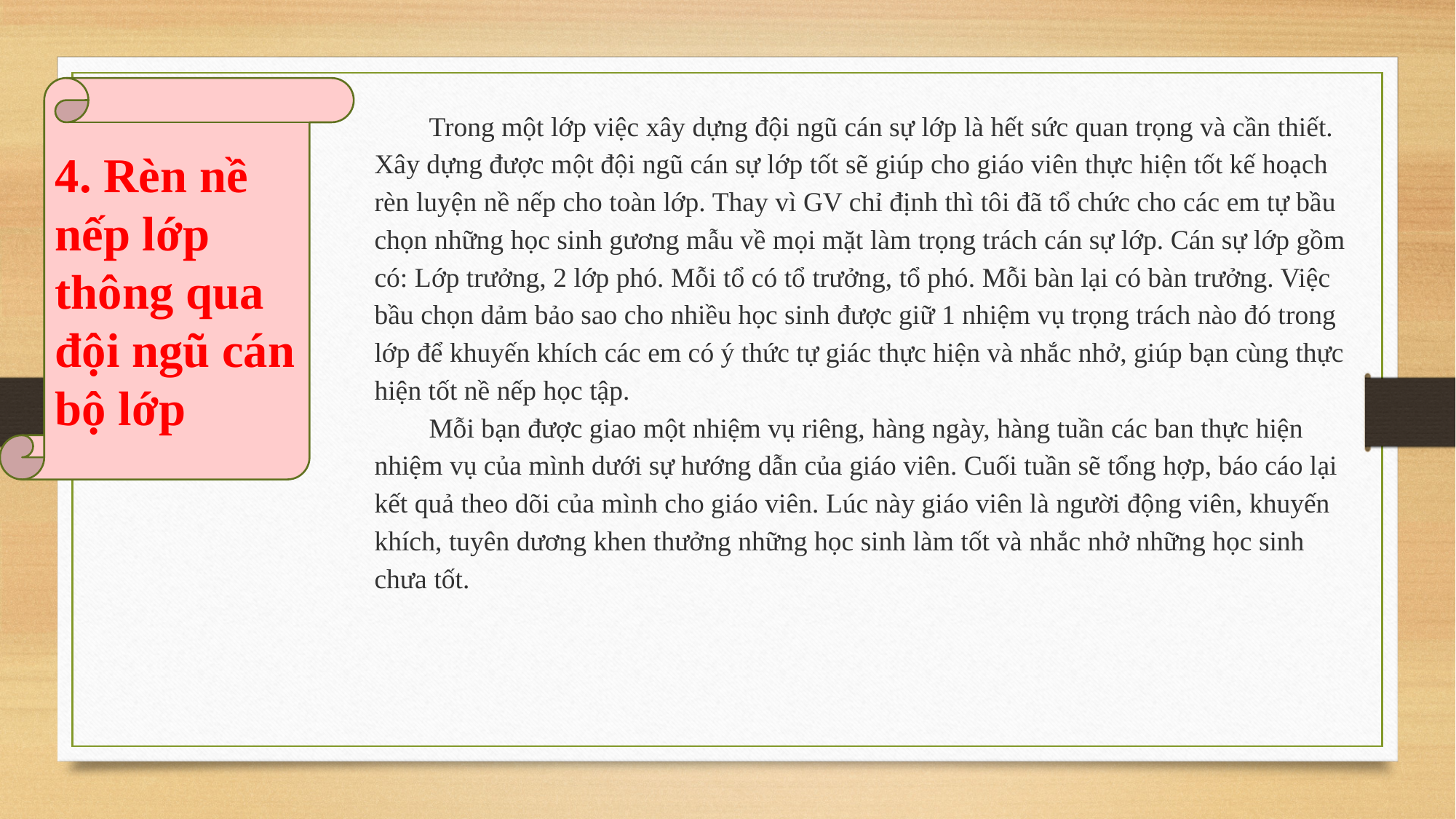

4. Rèn nề nếp lớp thông qua đội ngũ cán bộ lớp
Trong một lớp việc xây dựng đội ngũ cán sự lớp là hết sức quan trọng và cần thiết. Xây dựng được một đội ngũ cán sự lớp tốt sẽ giúp cho giáo viên thực hiện tốt kế hoạch rèn luyện nề nếp cho toàn lớp. Thay vì GV chỉ định thì tôi đã tổ chức cho các em tự bầu chọn những học sinh gương mẫu về mọi mặt làm trọng trách cán sự lớp. Cán sự lớp gồm có: Lớp trưởng, 2 lớp phó. Mỗi tổ có tổ trưởng, tổ phó. Mỗi bàn lại có bàn trưởng. Việc bầu chọn dảm bảo sao cho nhiều học sinh được giữ 1 nhiệm vụ trọng trách nào đó trong lớp để khuyến khích các em có ý thức tự giác thực hiện và nhắc nhở, giúp bạn cùng thực hiện tốt nề nếp học tập.
Mỗi bạn được giao một nhiệm vụ riêng, hàng ngày, hàng tuần các ban thực hiện nhiệm vụ của mình dưới sự hướng dẫn của giáo viên. Cuối tuần sẽ tổng hợp, báo cáo lại kết quả theo dõi của mình cho giáo viên. Lúc này giáo viên là người động viên, khuyến khích, tuyên dương khen thưởng những học sinh làm tốt và nhắc nhở những học sinh chưa tốt.